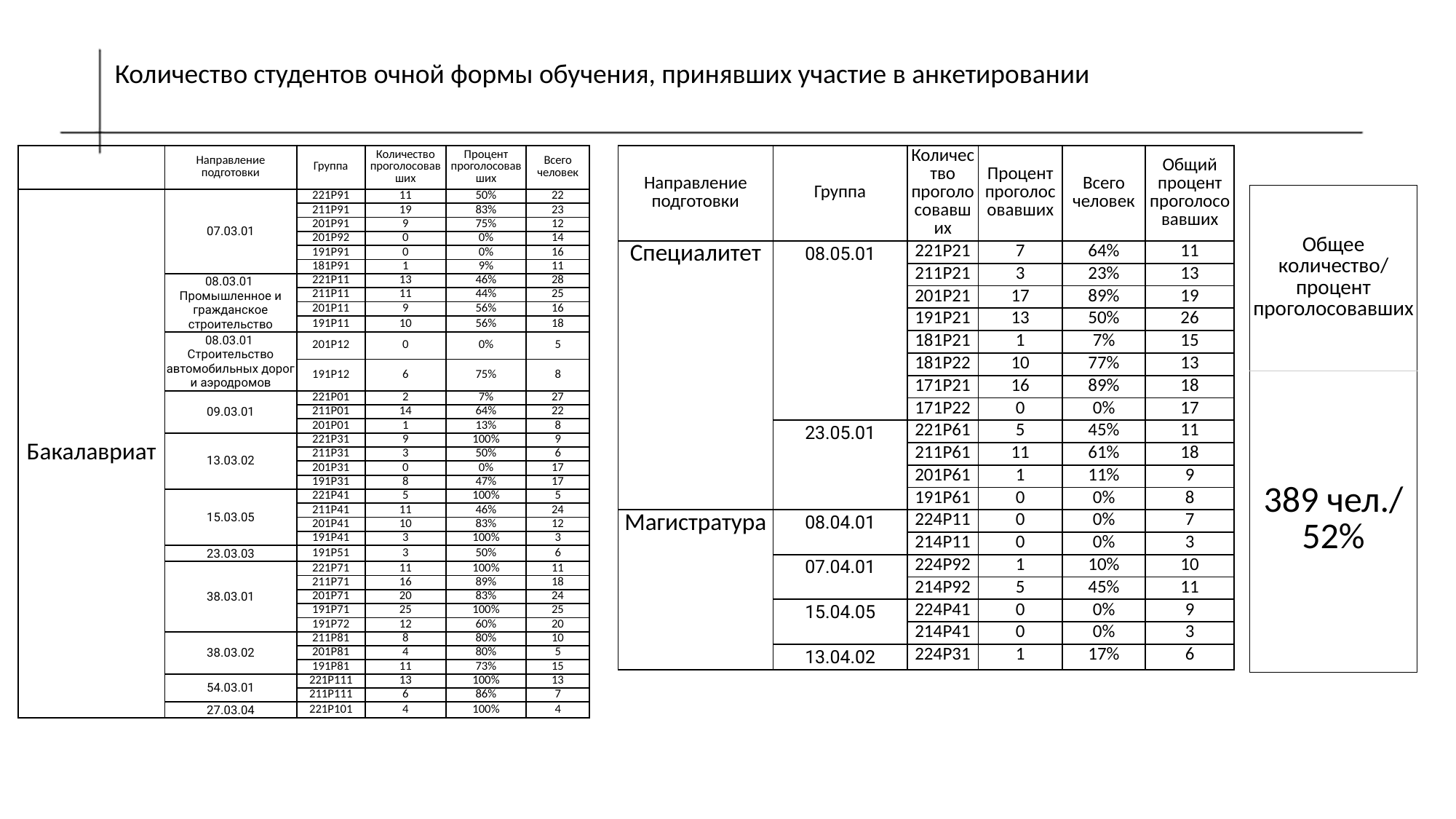

Количество студентов очной формы обучения, принявших участие в анкетировании
|  | Направление подготовки | Группа | Количество проголосовавших | Процент проголосовавших | Всего человек |
| --- | --- | --- | --- | --- | --- |
| Бакалавриат | 07.03.01 | 221Р91 | 11 | 50% | 22 |
|  |  | 211Р91 | 19 | 83% | 23 |
|  |  | 201Р91 | 9 | 75% | 12 |
|  |  | 201Р92 | 0 | 0% | 14 |
|  |  | 191Р91 | 0 | 0% | 16 |
|  |  | 181Р91 | 1 | 9% | 11 |
|  | 08.03.01 Промышленное и гражданское строительство | 221Р11 | 13 | 46% | 28 |
|  |  | 211Р11 | 11 | 44% | 25 |
|  |  | 201Р11 | 9 | 56% | 16 |
|  |  | 191Р11 | 10 | 56% | 18 |
|  | 08.03.01 Строительство автомобильных дорог и аэродромов | 201Р12 | 0 | 0% | 5 |
|  |  | 191Р12 | 6 | 75% | 8 |
|  | 09.03.01 | 221Р01 | 2 | 7% | 27 |
|  |  | 211Р01 | 14 | 64% | 22 |
|  |  | 201Р01 | 1 | 13% | 8 |
|  | 13.03.02 | 221Р31 | 9 | 100% | 9 |
|  |  | 211Р31 | 3 | 50% | 6 |
|  |  | 201Р31 | 0 | 0% | 17 |
|  |  | 191Р31 | 8 | 47% | 17 |
|  | 15.03.05 | 221Р41 | 5 | 100% | 5 |
|  |  | 211Р41 | 11 | 46% | 24 |
|  |  | 201Р41 | 10 | 83% | 12 |
|  |  | 191Р41 | 3 | 100% | 3 |
|  | 23.03.03 | 191Р51 | 3 | 50% | 6 |
|  | 38.03.01 | 221Р71 | 11 | 100% | 11 |
|  |  | 211Р71 | 16 | 89% | 18 |
|  |  | 201Р71 | 20 | 83% | 24 |
|  |  | 191Р71 | 25 | 100% | 25 |
|  |  | 191Р72 | 12 | 60% | 20 |
|  | 38.03.02 | 211Р81 | 8 | 80% | 10 |
|  |  | 201Р81 | 4 | 80% | 5 |
|  |  | 191Р81 | 11 | 73% | 15 |
|  | 54.03.01 | 221Р111 | 13 | 100% | 13 |
|  |  | 211Р111 | 6 | 86% | 7 |
|  | 27.03.04 | 221Р101 | 4 | 100% | 4 |
| Направление подготовки | Группа | Количество проголосовавших | Процент проголосовавших | Всего человек | Общий процент проголосовавших |
| --- | --- | --- | --- | --- | --- |
| Специалитет | 08.05.01 | 221Р21 | 7 | 64% | 11 |
|  |  | 211Р21 | 3 | 23% | 13 |
|  |  | 201Р21 | 17 | 89% | 19 |
|  |  | 191Р21 | 13 | 50% | 26 |
|  |  | 181Р21 | 1 | 7% | 15 |
|  |  | 181Р22 | 10 | 77% | 13 |
|  |  | 171Р21 | 16 | 89% | 18 |
|  |  | 171Р22 | 0 | 0% | 17 |
|  | 23.05.01 | 221Р61 | 5 | 45% | 11 |
|  |  | 211Р61 | 11 | 61% | 18 |
|  |  | 201Р61 | 1 | 11% | 9 |
|  |  | 191Р61 | 0 | 0% | 8 |
| Магистратура | 08.04.01 | 224Р11 | 0 | 0% | 7 |
|  |  | 214Р11 | 0 | 0% | 3 |
|  | 07.04.01 | 224Р92 | 1 | 10% | 10 |
|  |  | 214Р92 | 5 | 45% | 11 |
|  | 15.04.05 | 224Р41 | 0 | 0% | 9 |
|  |  | 214Р41 | 0 | 0% | 3 |
|  | 13.04.02 | 224Р31 | 1 | 17% | 6 |
| Общее количество/ процент проголосовавших |
| --- |
| 389 чел./ 52% |